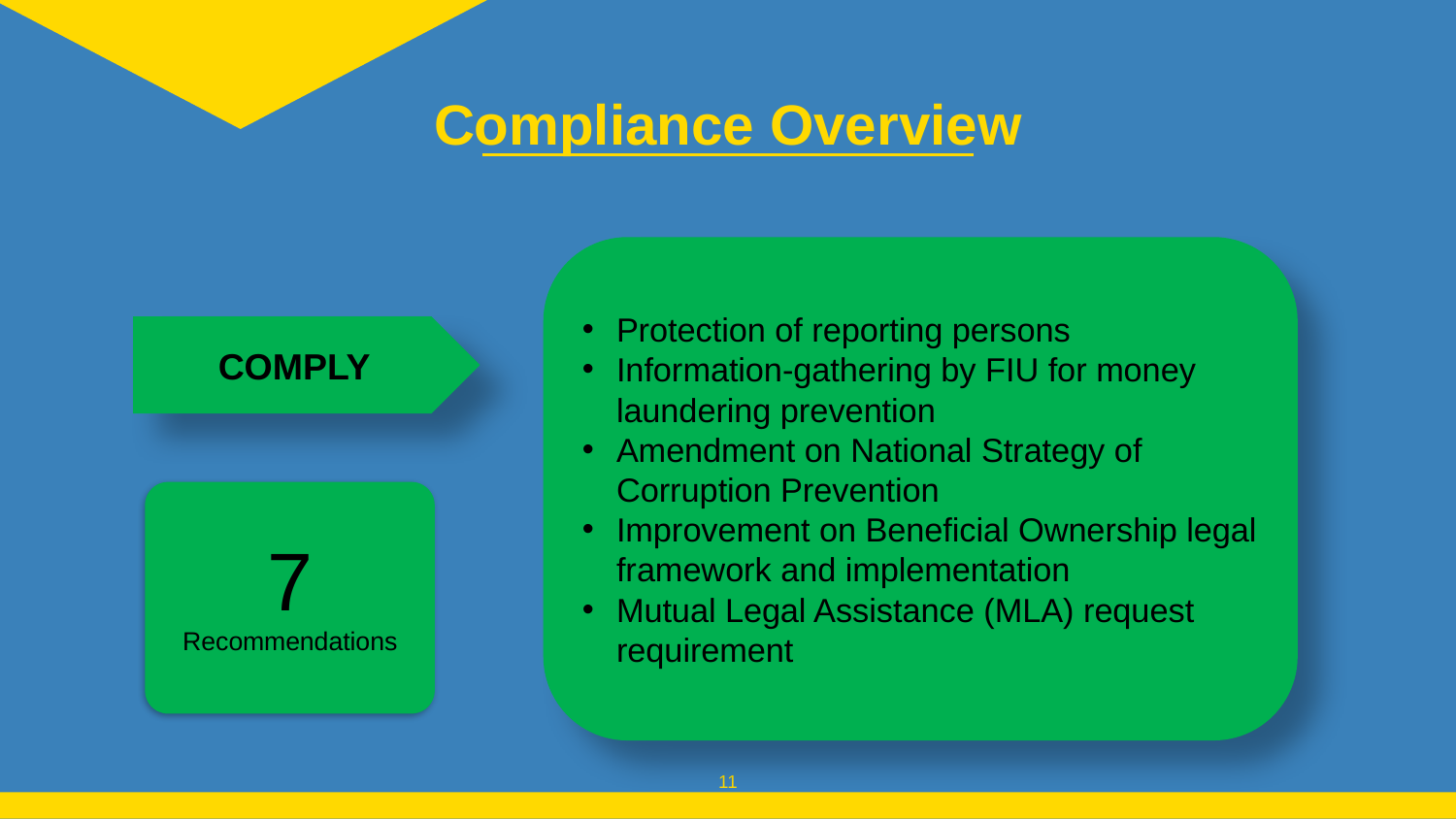

# Compliance Overview
Protection of reporting persons
Information-gathering by FIU for money laundering prevention
Amendment on National Strategy of Corruption Prevention
Improvement on Beneficial Ownership legal framework and implementation
Mutual Legal Assistance (MLA) request requirement
COMPLY

7
Recommendations
11